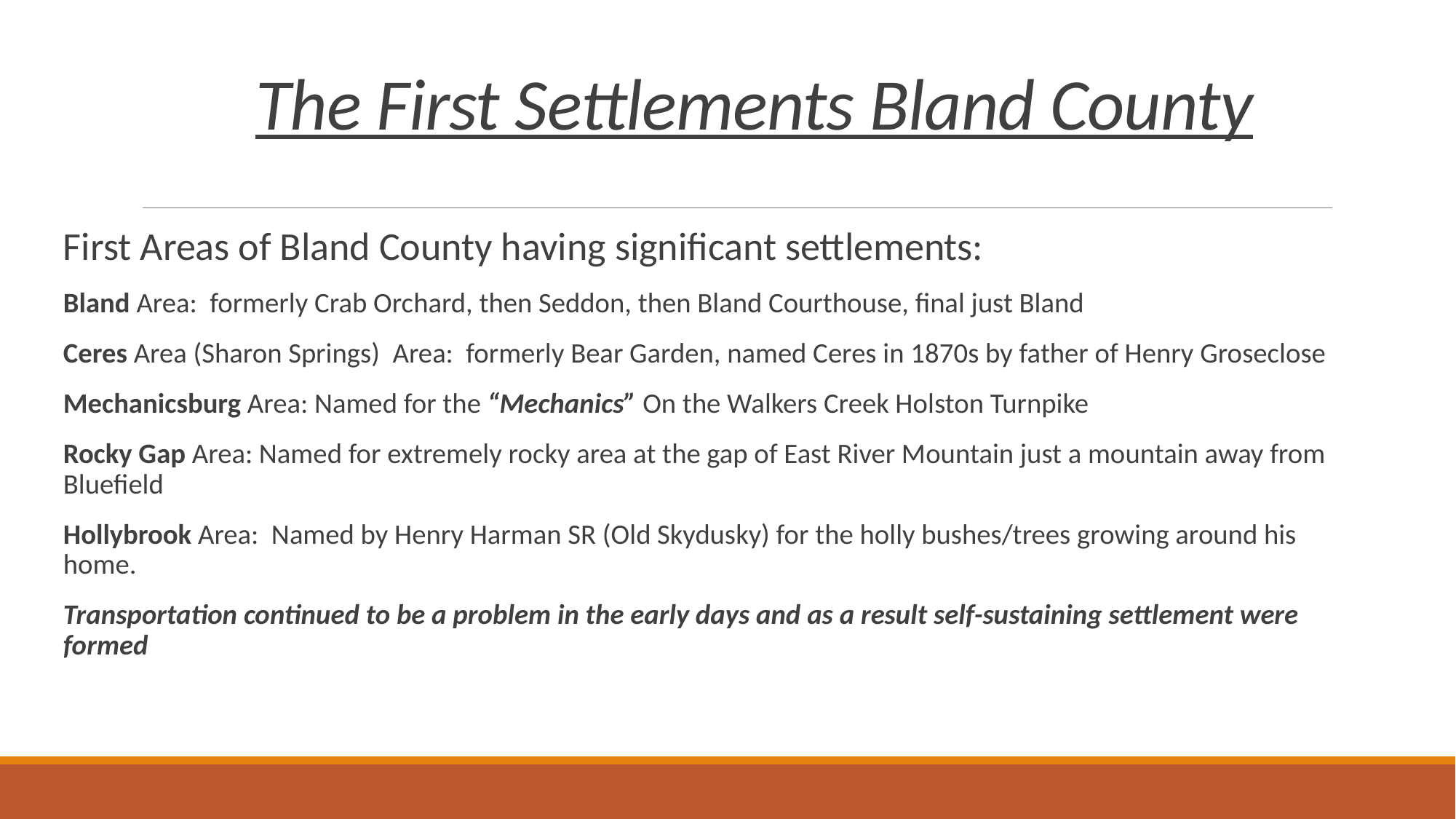

# The First Settlements Bland County
First Areas of Bland County having significant settlements:
Bland Area:  formerly Crab Orchard, then Seddon, then Bland Courthouse, final just Bland
Ceres Area (Sharon Springs)  Area:  formerly Bear Garden, named Ceres in 1870s by father of Henry Groseclose
Mechanicsburg Area: Named for the “Mechanics” On the Walkers Creek Holston Turnpike
Rocky Gap Area: Named for extremely rocky area at the gap of East River Mountain just a mountain away from Bluefield
Hollybrook Area:  Named by Henry Harman SR (Old Skydusky) for the holly bushes/trees growing around his home.
Transportation continued to be a problem in the early days and as a result self-sustaining settlement were formed